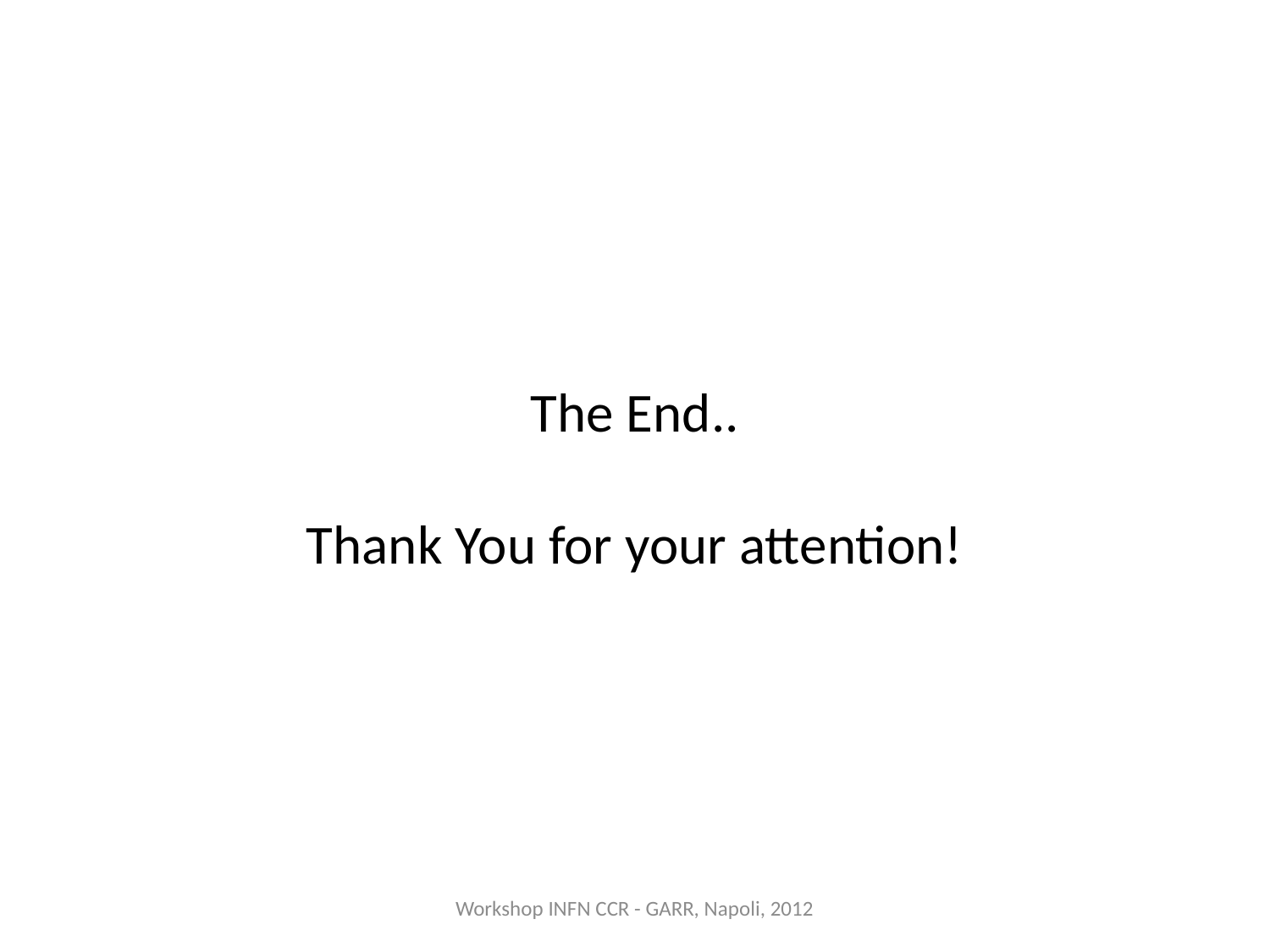

The End..

Thank You for your attention!
Workshop INFN CCR - GARR, Napoli, 2012